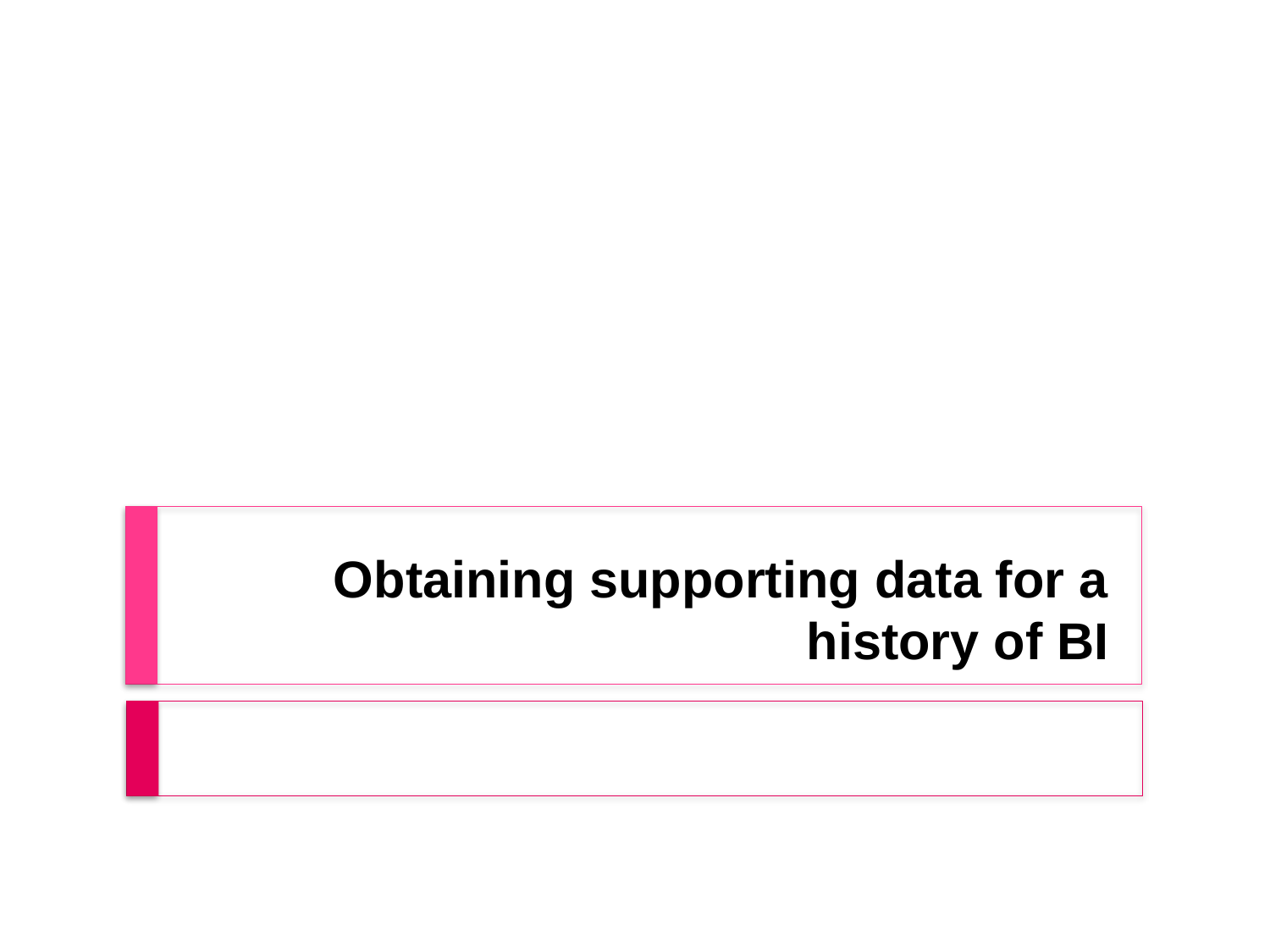

# Obtaining supporting data for a history of BI